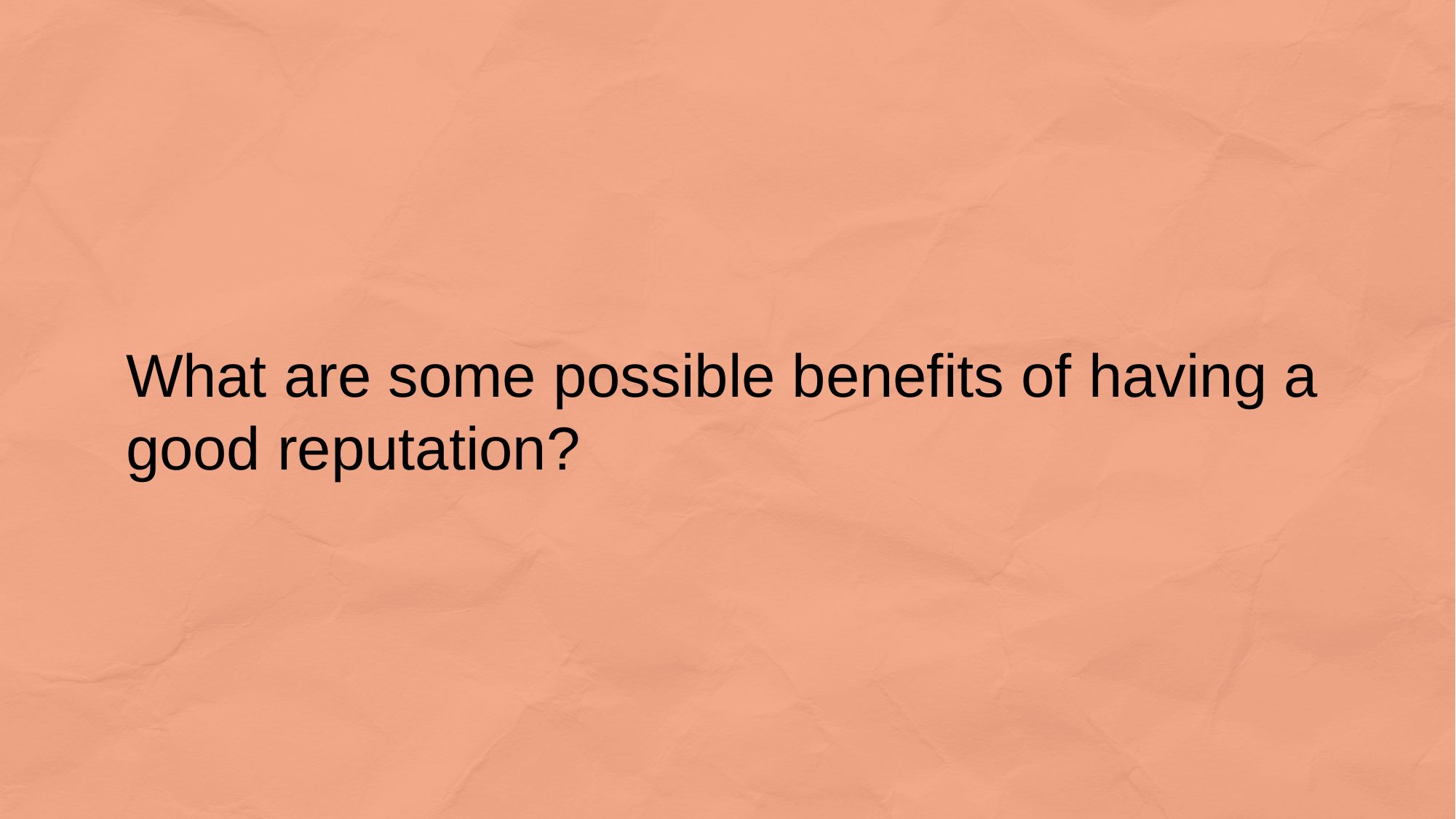

What are some possible benefits of having a good reputation?